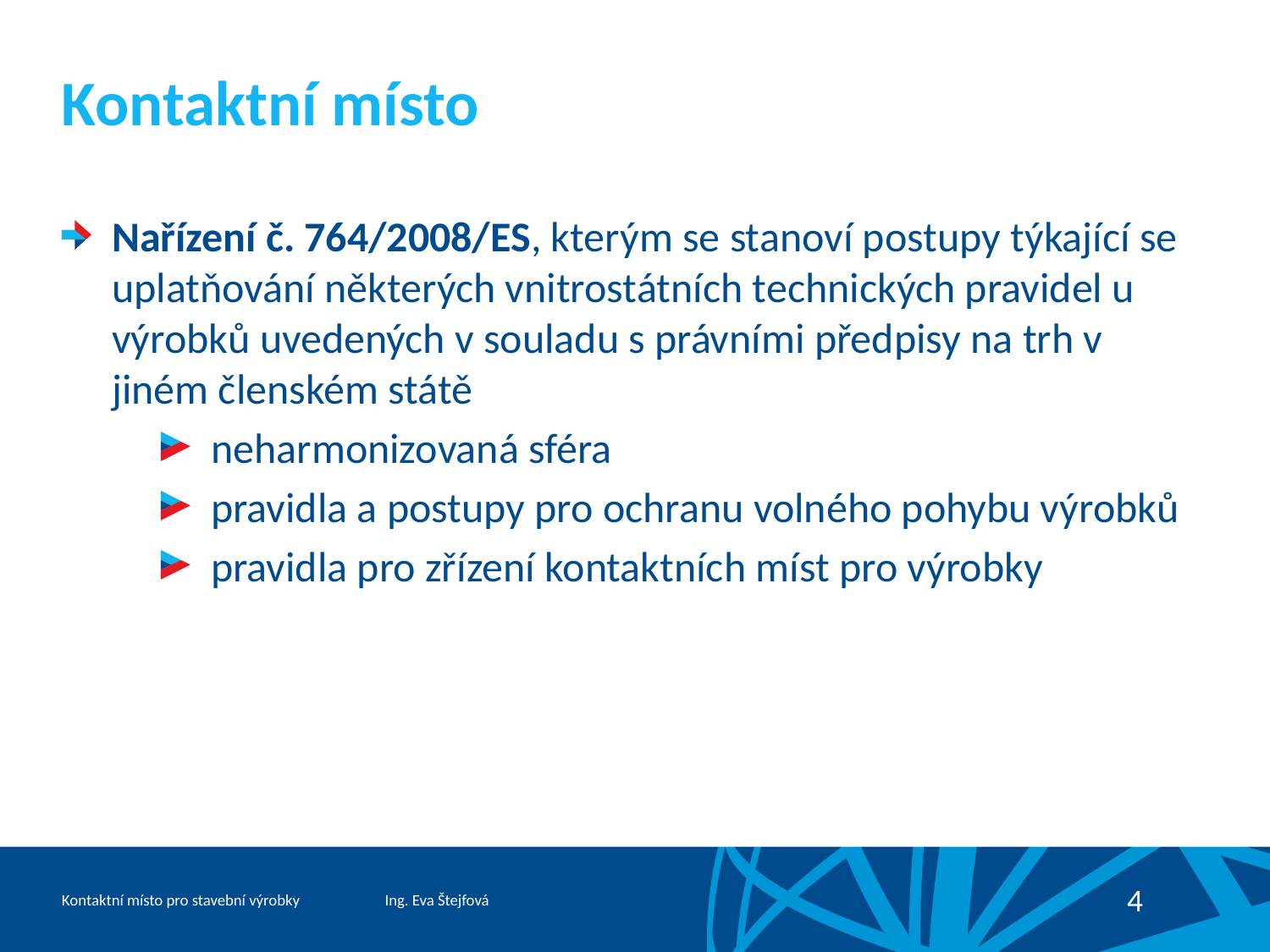

# Kontaktní místo
Nařízení č. 764/2008/ES, kterým se stanoví postupy týkající se uplatňování některých vnitrostátních technických pravidel u výrobků uvedených v souladu s právními předpisy na trh v jiném členském státě
neharmonizovaná sféra
pravidla a postupy pro ochranu volného pohybu výrobků
pravidla pro zřízení kontaktních míst pro výrobky